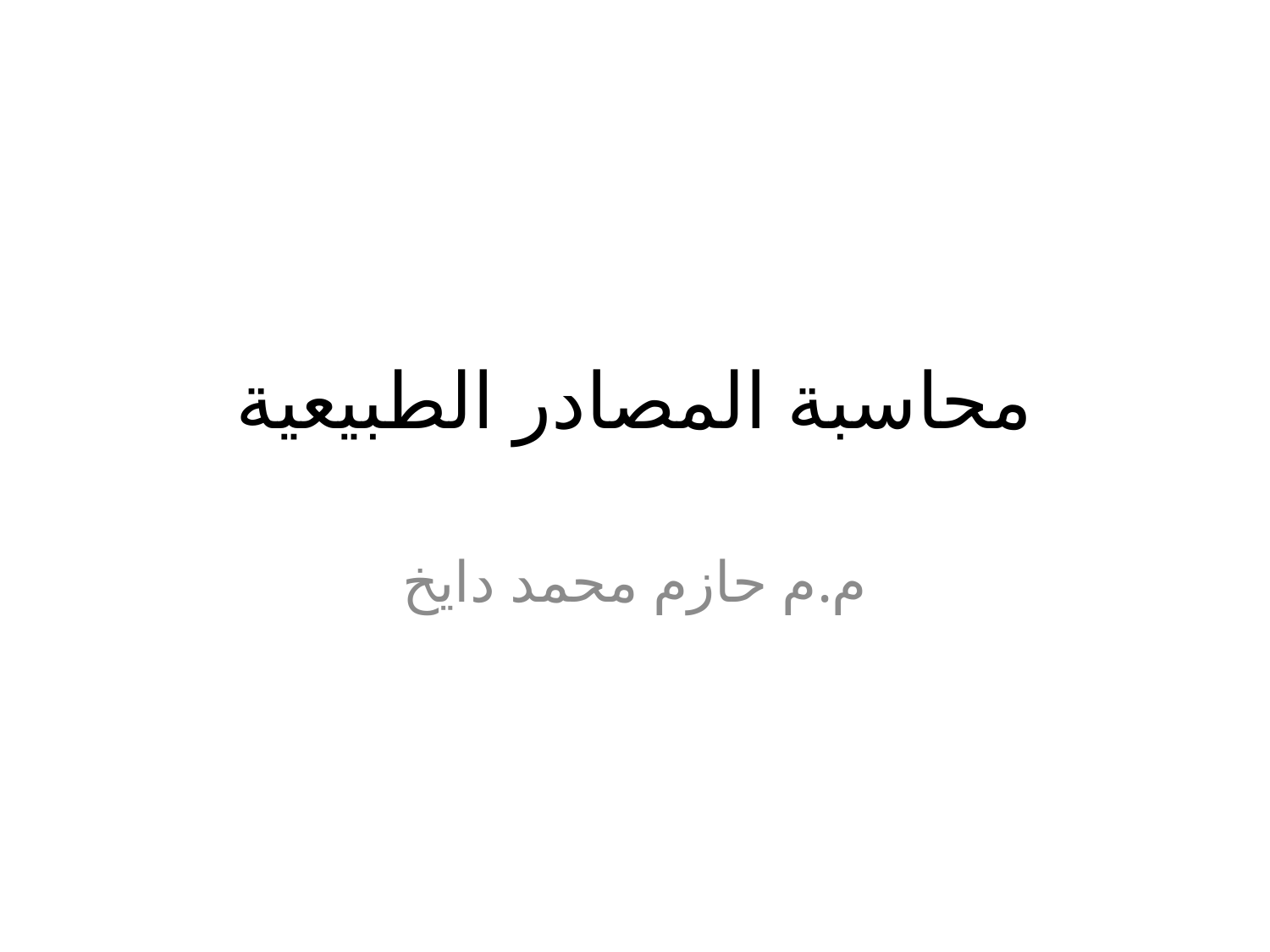

# محاسبة المصادر الطبيعية
م.م حازم محمد دايخ